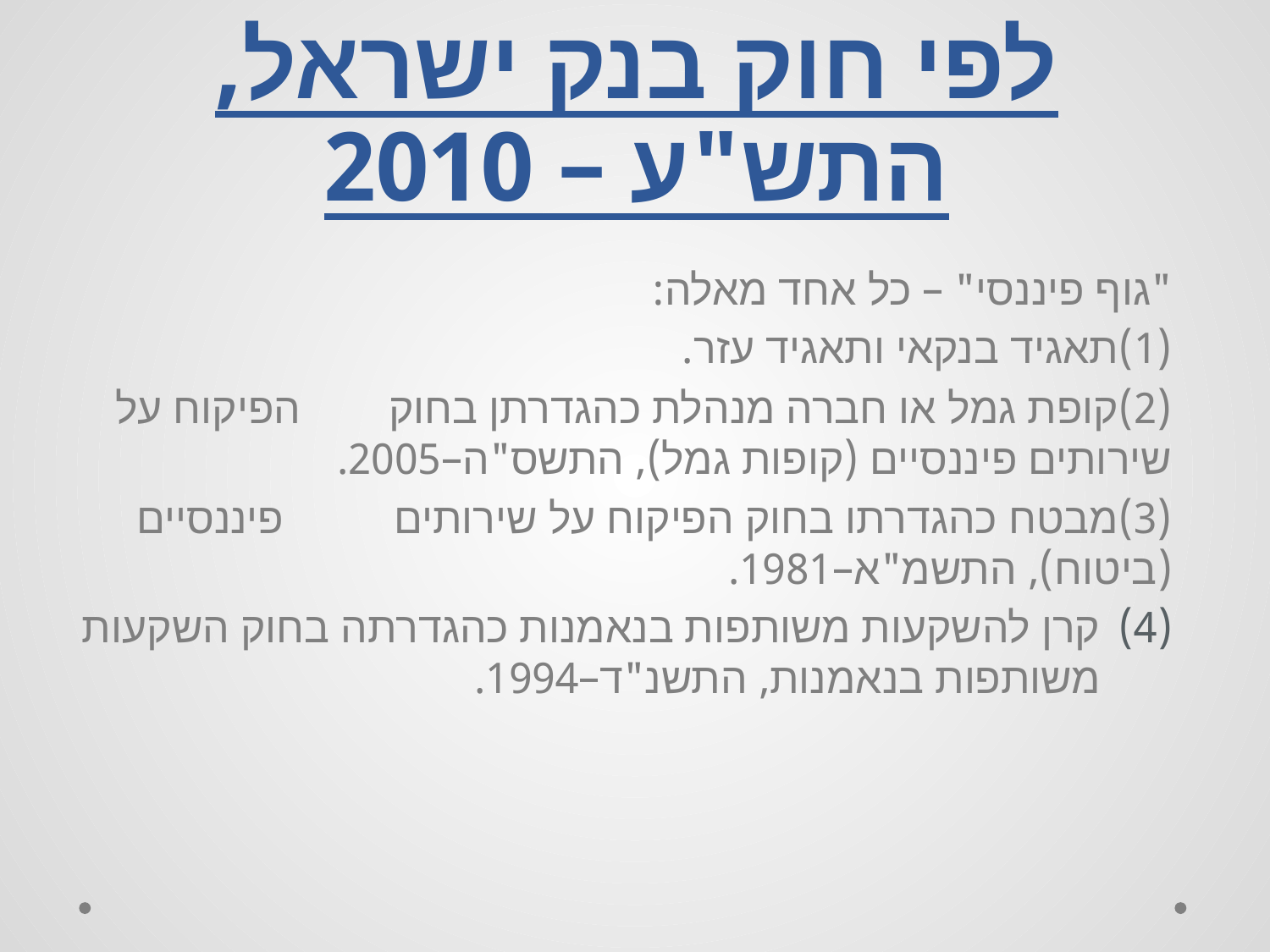

# לפי חוק בנק ישראל, התש"ע – 2010
"גוף פיננסי" – כל אחד מאלה:
(1)	תאגיד בנקאי ותאגיד עזר.
(2)	קופת גמל או חברה מנהלת כהגדרתן בחוק        הפיקוח על שירותים פיננסיים (קופות גמל), התשס"ה–2005‏.
(3)	מבטח כהגדרתו בחוק הפיקוח על שירותים          פיננסיים (ביטוח), התשמ"א–1981‏.
קרן להשקעות משותפות בנאמנות כהגדרתה בחוק השקעות משותפות בנאמנות, התשנ"ד–1994‏.